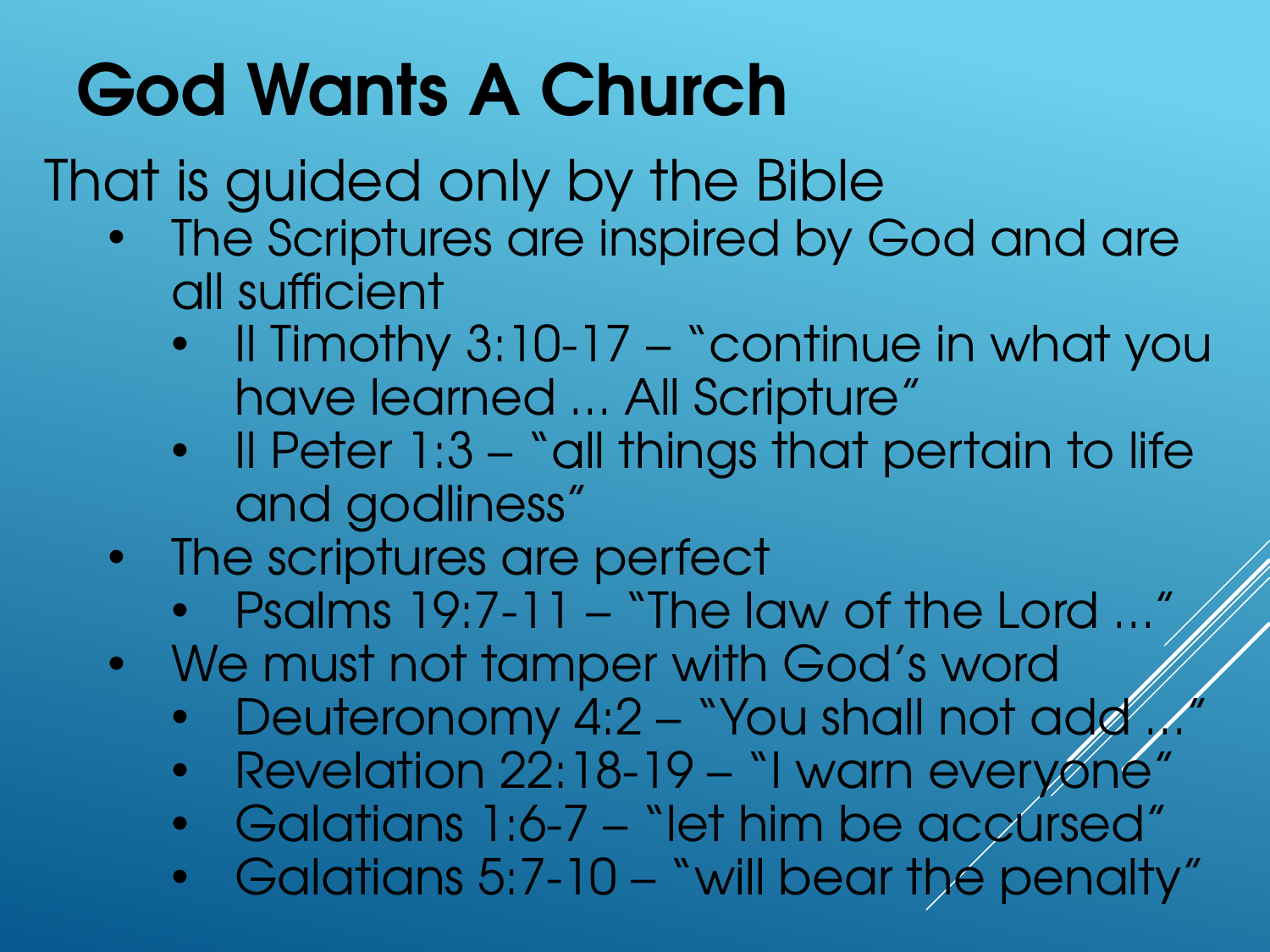

God Wants A Church
That is guided only by the Bible
The Scriptures are inspired by God and are all sufficient
II Timothy 3:10-17 – “continue in what you have learned … All Scripture”
II Peter 1:3 – “all things that pertain to life and godliness”
The scriptures are perfect
Psalms 19:7-11 – “The law of the Lord …”
We must not tamper with God’s word
Deuteronomy 4:2 – “You shall not add …”
Revelation 22:18-19 – “I warn everyone”
Galatians 1:6-7 – “let him be accursed”
Galatians 5:7-10 – “will bear the penalty”